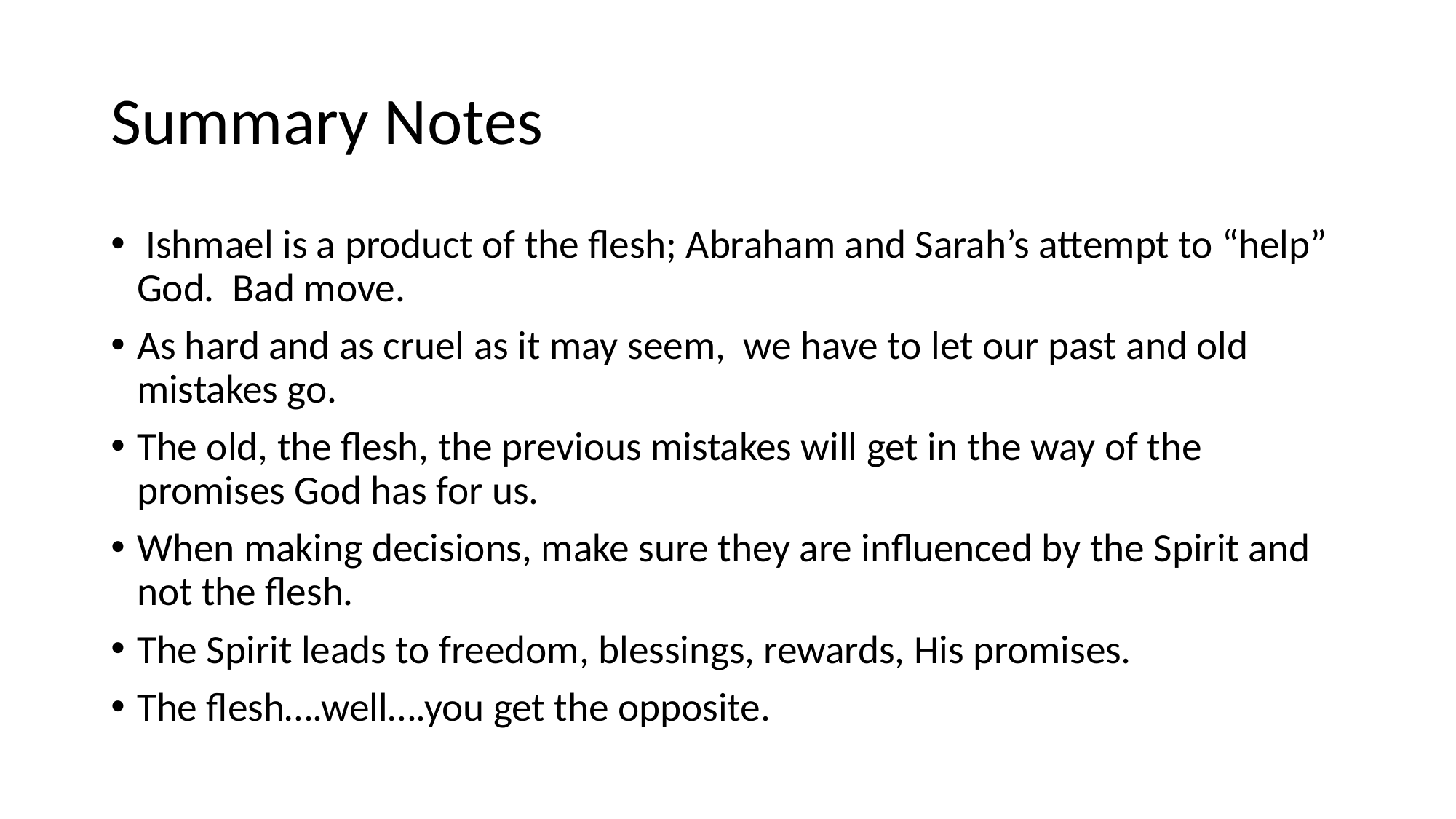

# Summary Notes
 Ishmael is a product of the flesh; Abraham and Sarah’s attempt to “help” God.  Bad move.
As hard and as cruel as it may seem,  we have to let our past and old mistakes go.
The old, the flesh, the previous mistakes will get in the way of the promises God has for us.
When making decisions, make sure they are influenced by the Spirit and not the flesh.
The Spirit leads to freedom, blessings, rewards, His promises.
The flesh….well….you get the opposite.